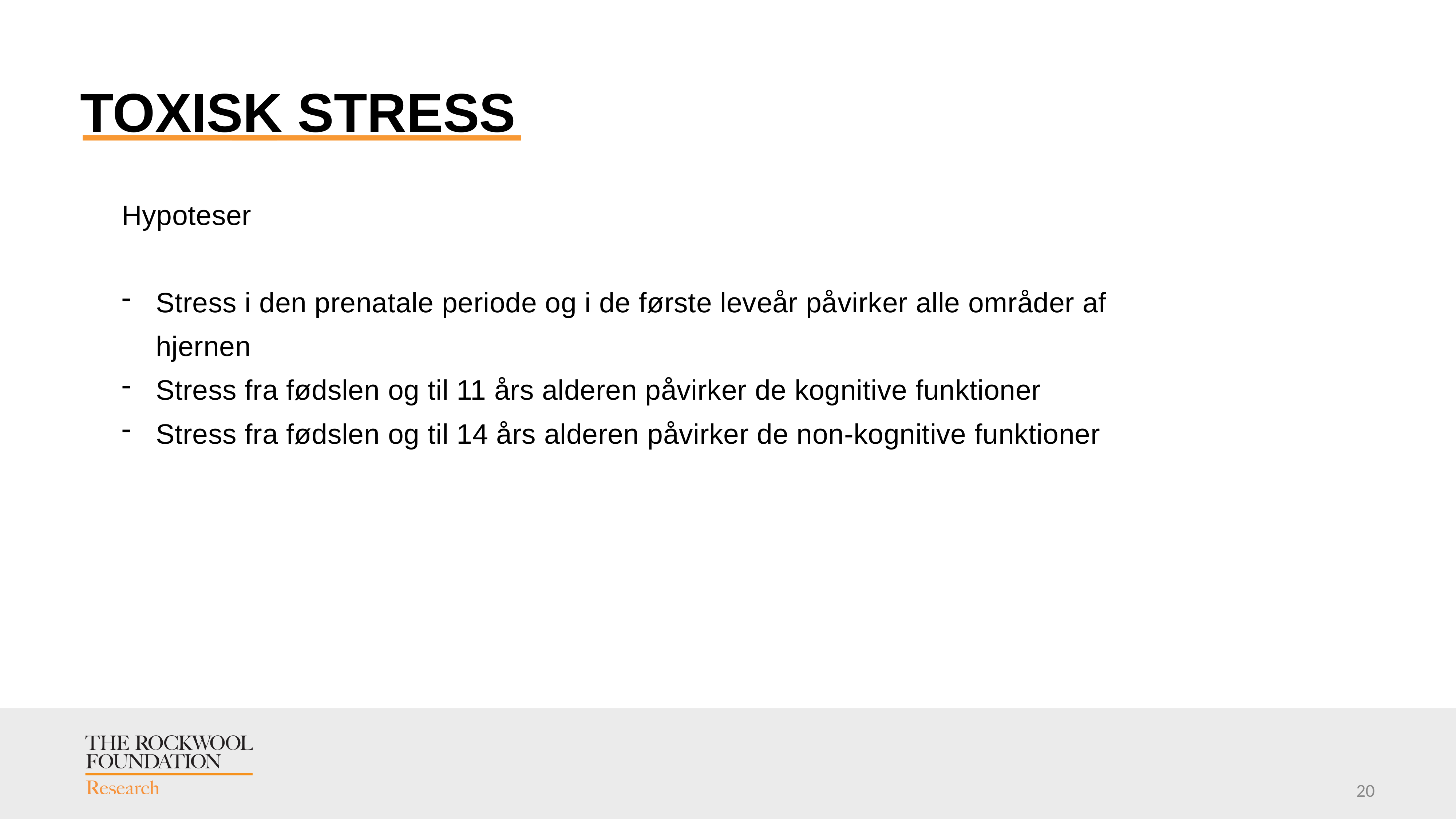

# Toxisk Stress

Hypoteser

Stress i den prenatale periode og i de første leveår påvirker alle områder af hjernen
Stress fra fødslen og til 11 års alderen påvirker de kognitive funktioner
Stress fra fødslen og til 14 års alderen påvirker de non-kognitive funktioner

20